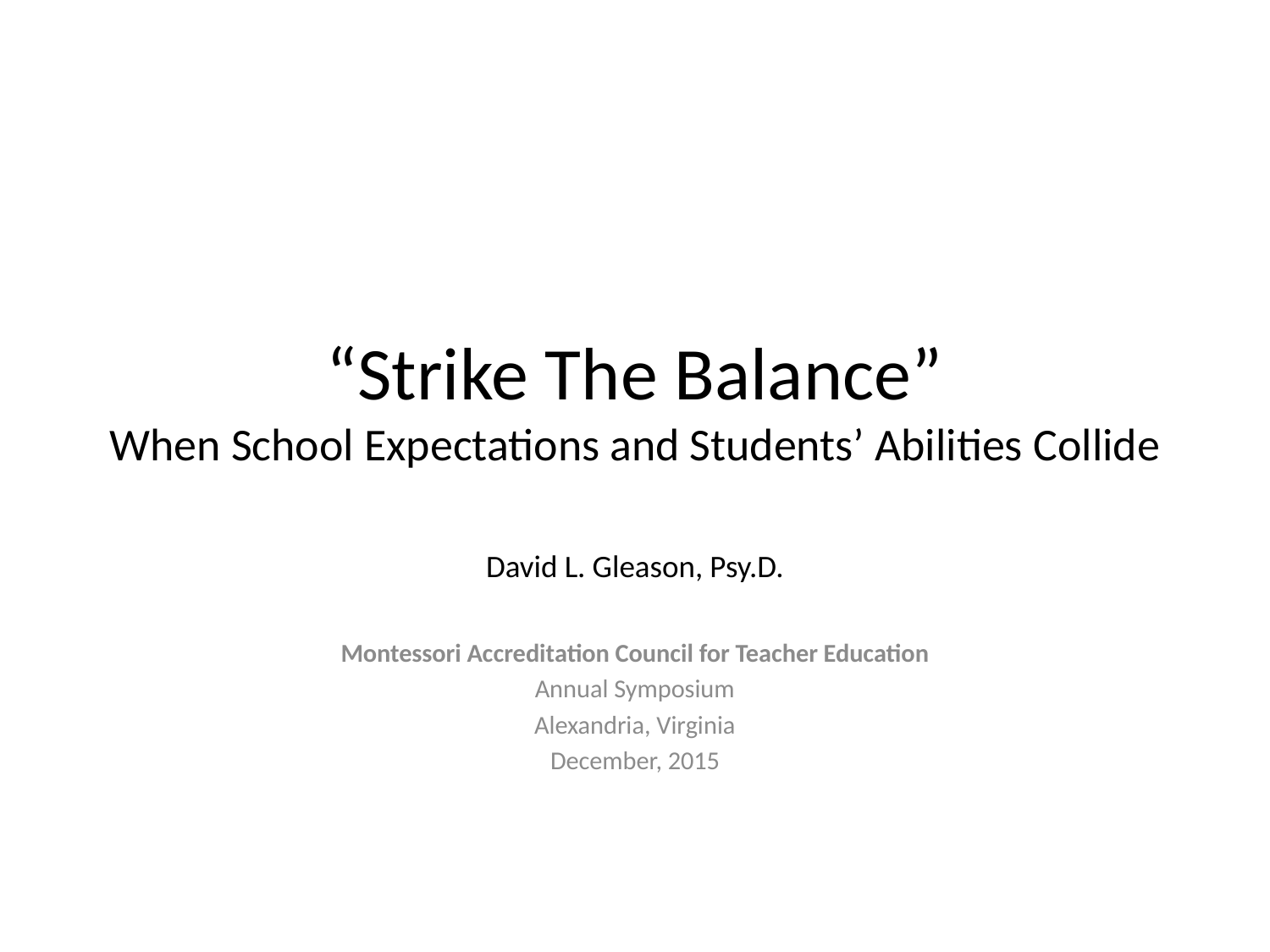

# “Strike The Balance” When School Expectations and Students’ Abilities Collide
David L. Gleason, Psy.D.

Montessori Accreditation Council for Teacher Education
Annual Symposium
Alexandria, Virginia
December, 2015